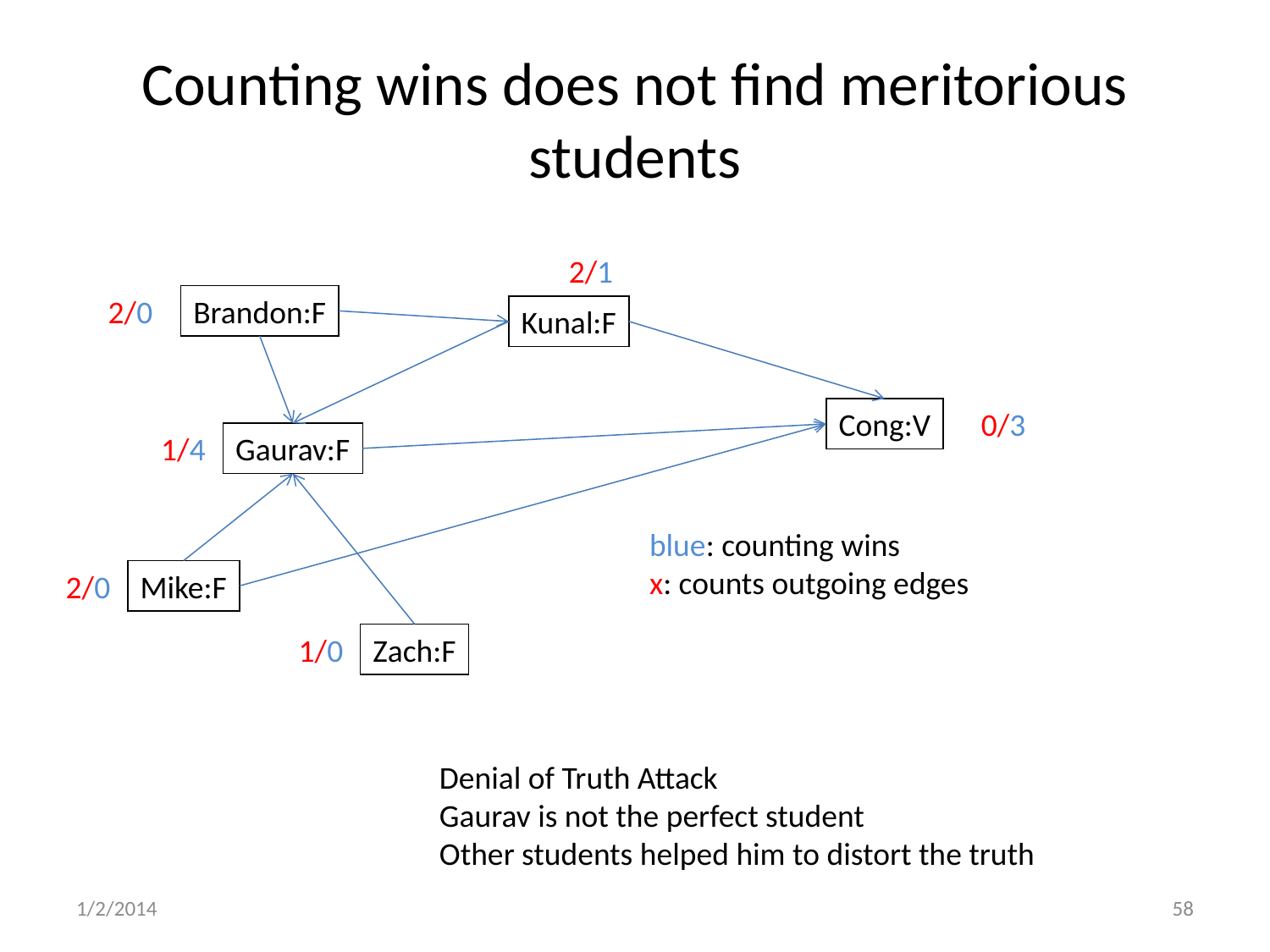

# Counting wins does not find meritorious students
2/1
2/0
Brandon:F
Kunal:F
Cong:V
0/3
1/4
Gaurav:F
blue: counting wins
x: counts outgoing edges
2/0
Mike:F
1/0
Zach:F
Denial of Truth Attack
Gaurav is not the perfect student
Other students helped him to distort the truth
1/2/2014
58